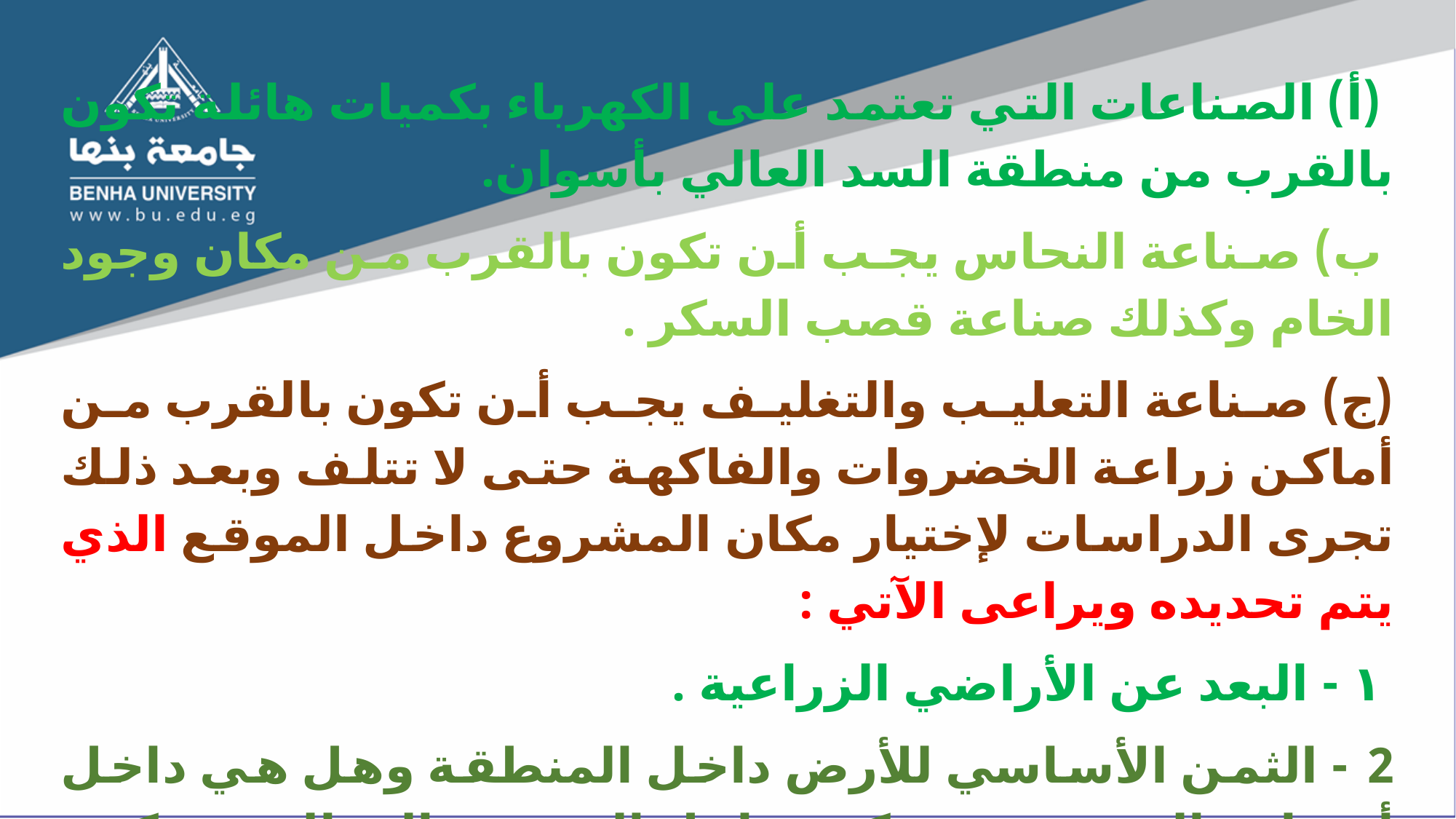

(أ) الصناعات التي تعتمد على الكهرباء بكميات هائلة تكون بالقرب من منطقة السد العالي بأسوان.
 ب) صناعة النحاس يجب أن تكون بالقرب من مكان وجود الخام وكذلك صناعة قصب السكر .
(ج) صناعة التعليب والتغليف يجب أن تكون بالقرب من أماكن زراعة الخضروات والفاكهة حتى لا تتلف وبعد ذلك تجرى الدراسات لإختيار مكان المشروع داخل الموقع الذي يتم تحديده ويراعى الآتي :
 ١ - البعد عن الأراضي الزراعية .
2 - الثمن الأساسي للأرض داخل المنطقة وهل هي داخل أو خارج المدينة حيث تكون داخل المدينة عالية الثمن عکس خارج المدينة